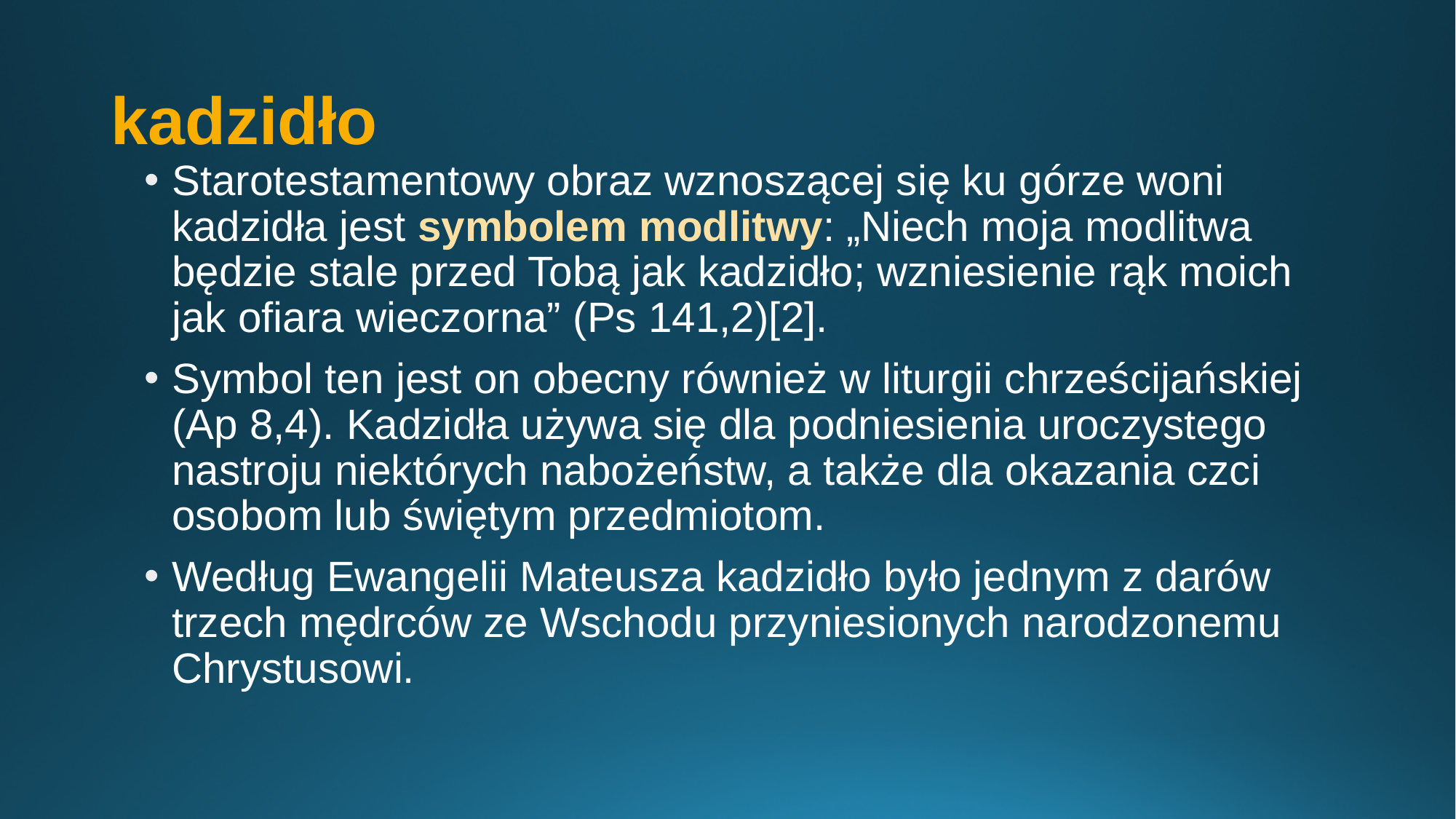

# kadzidło
Starotestamentowy obraz wznoszącej się ku górze woni kadzidła jest symbolem modlitwy: „Niech moja modlitwa będzie stale przed Tobą jak kadzidło; wzniesienie rąk moich jak ofiara wieczorna” (Ps 141,2)[2].
Symbol ten jest on obecny również w liturgii chrześcijańskiej (Ap 8,4). Kadzidła używa się dla podniesienia uroczystego nastroju niektórych nabożeństw, a także dla okazania czci osobom lub świętym przedmiotom.
Według Ewangelii Mateusza kadzidło było jednym z darów trzech mędrców ze Wschodu przyniesionych narodzonemu Chrystusowi.